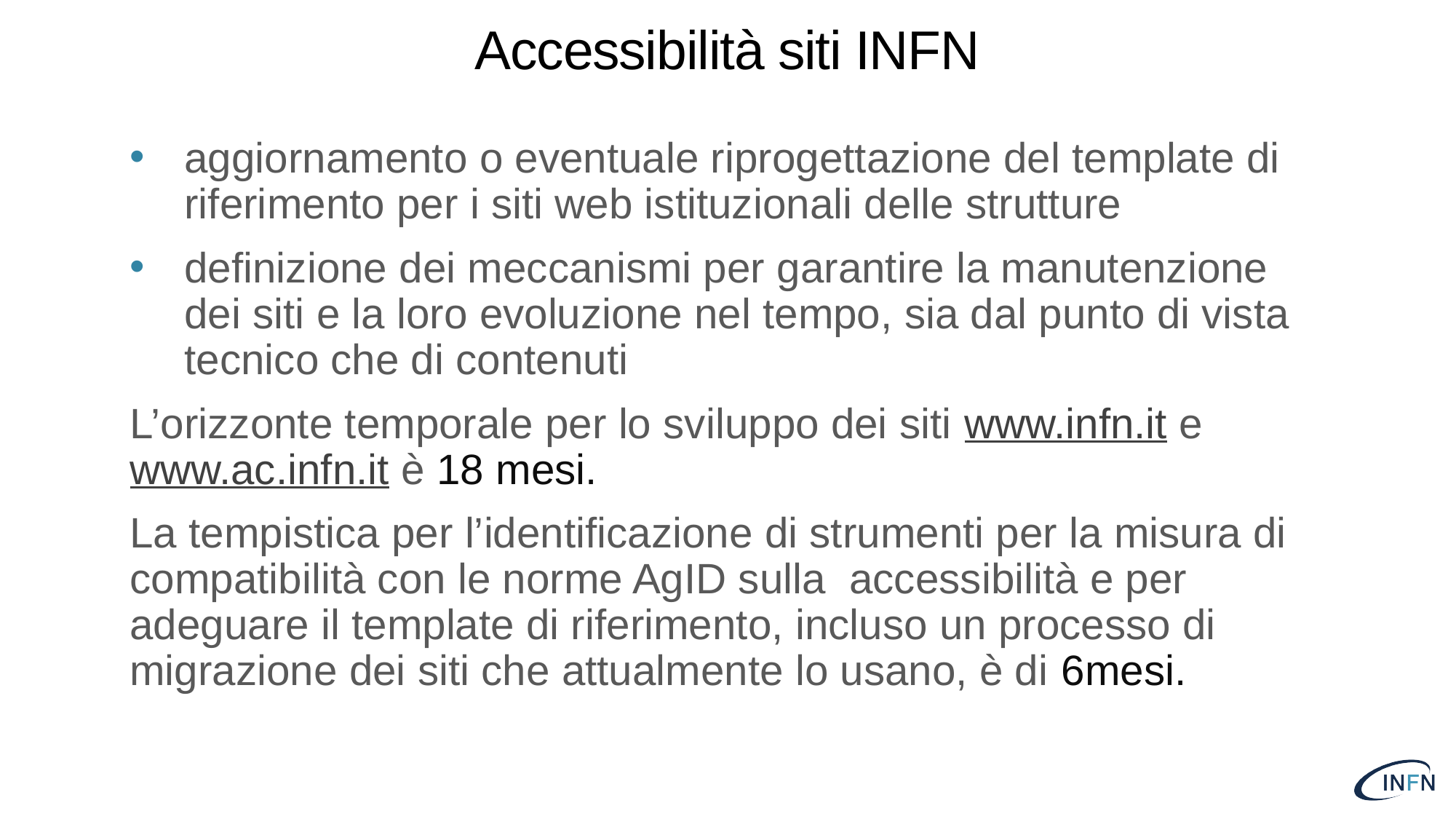

# Accessibilità siti INFN
aggiornamento o eventuale riprogettazione del template di riferimento per i siti web istituzionali delle strutture
definizione dei meccanismi per garantire la manutenzione dei siti e la loro evoluzione nel tempo, sia dal punto di vista tecnico che di contenuti
L’orizzonte temporale per lo sviluppo dei siti www.infn.it e www.ac.infn.it è 18 mesi.
La tempistica per l’identificazione di strumenti per la misura di compatibilità con le norme AgID sulla  accessibilità e per adeguare il template di riferimento, incluso un processo di migrazione dei siti che attualmente lo usano, è di 6mesi.